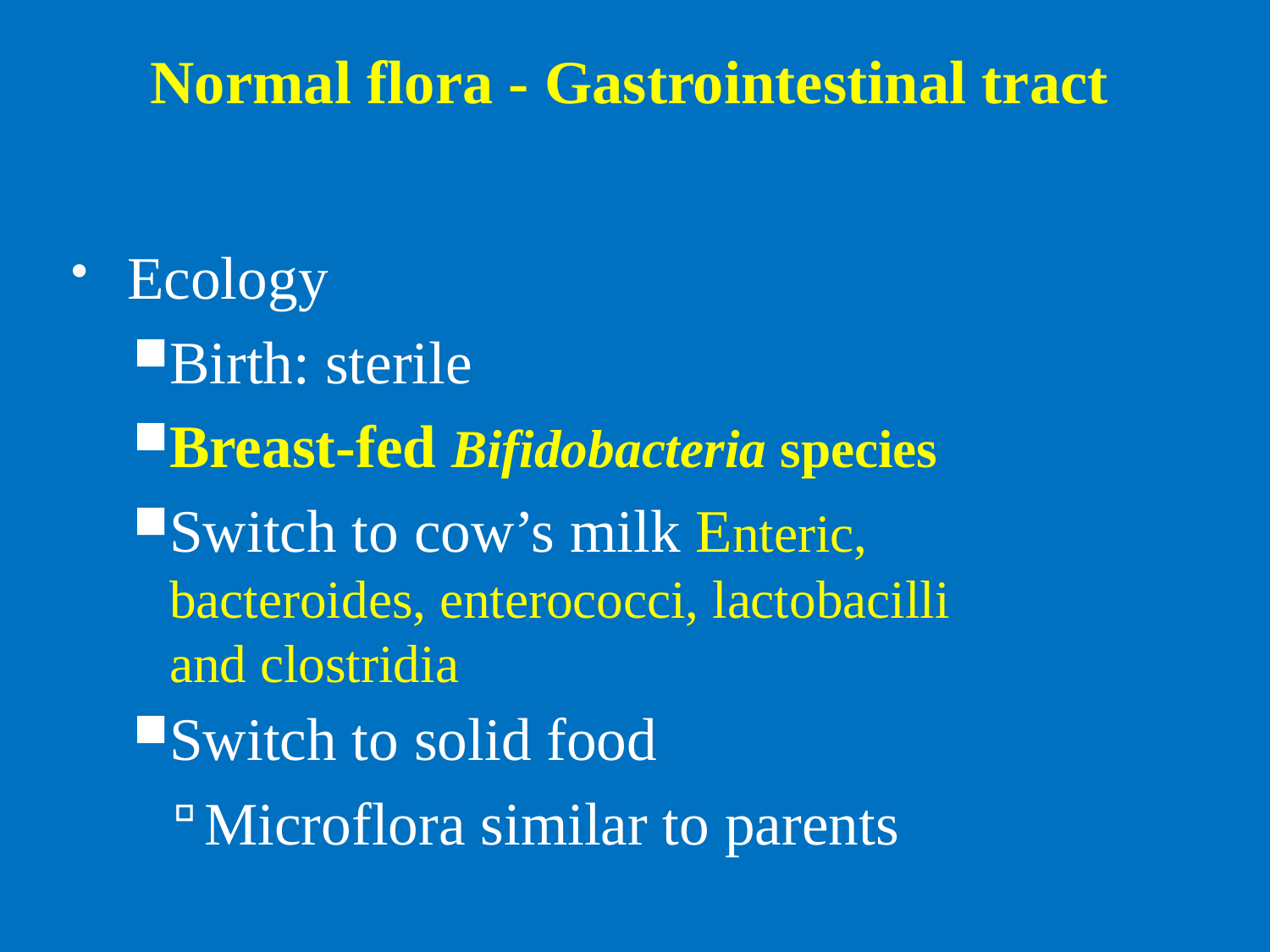

# Normal flora - Gastrointestinal tract
Ecology
Birth: sterile
Breast-fed Bifidobacteria species
Switch to cow’s milk Enteric, bacteroides, enterococci, lactobacilli and clostridia
Switch to solid food
Microflora similar to parents